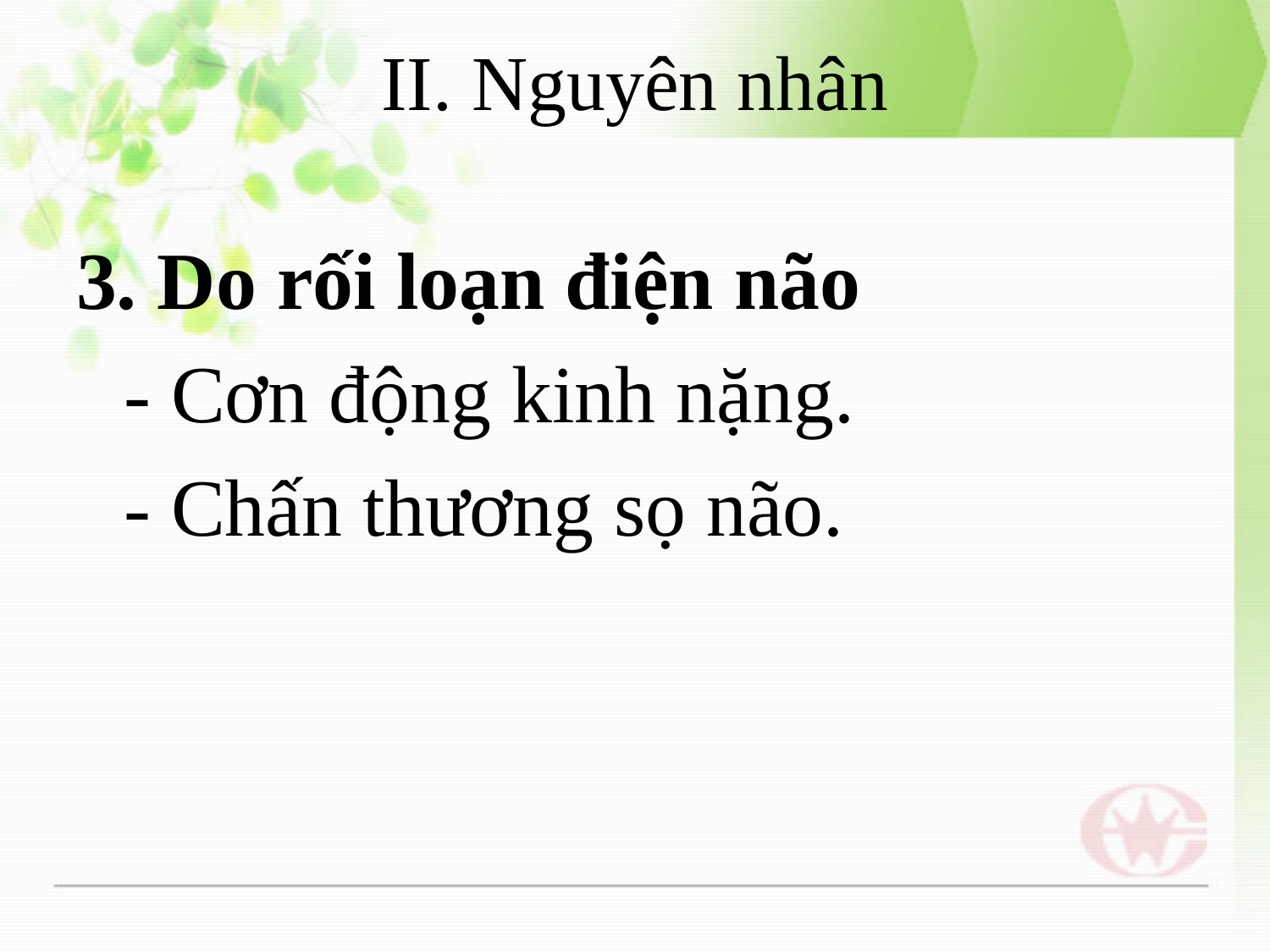

# II. Nguyên nhân
3. Do rối loạn điện não
	- Cơn động kinh nặng.
	- Chấn thương sọ não.